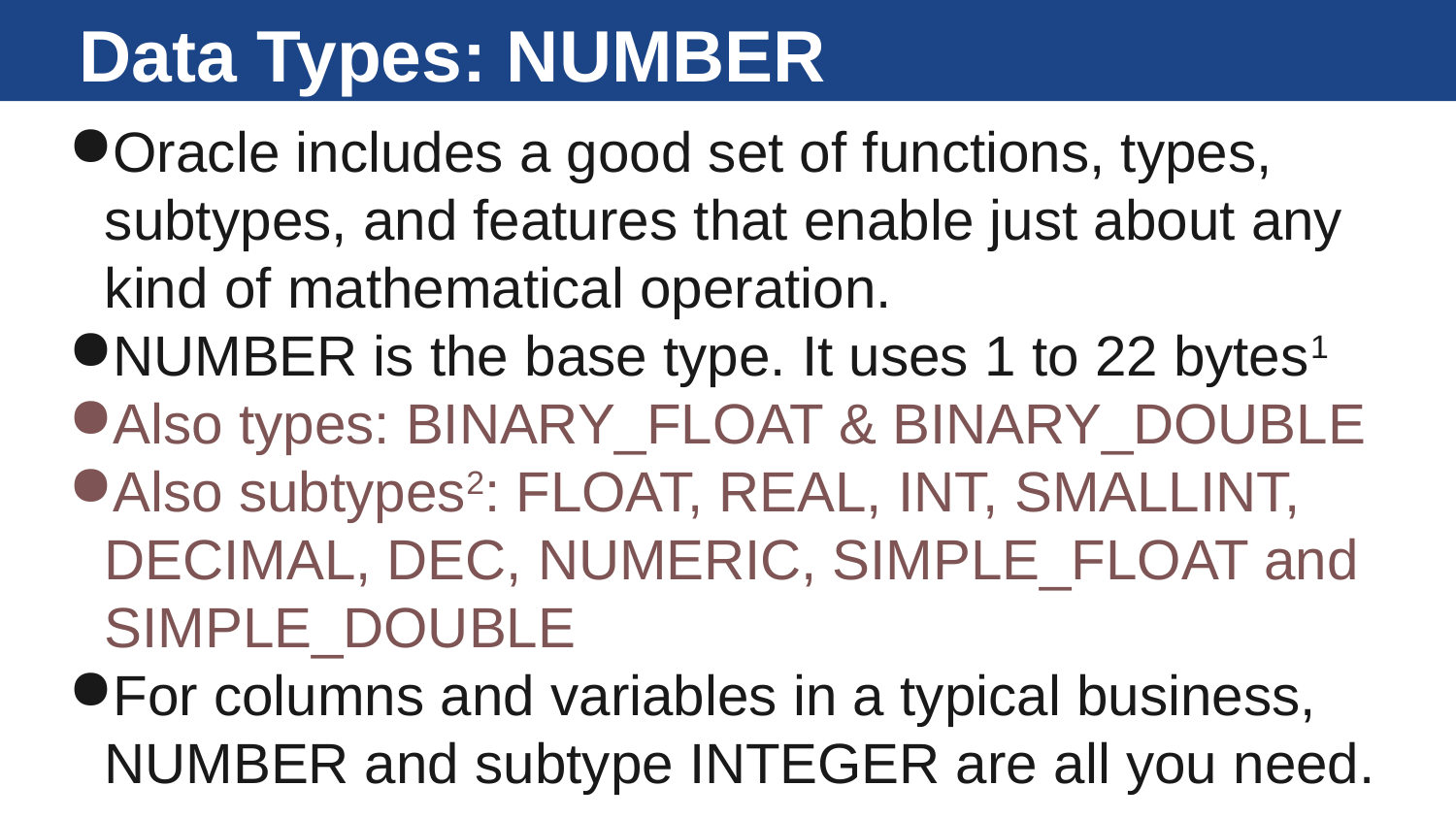

# Data Types: NUMBER
Oracle includes a good set of functions, types, subtypes, and features that enable just about any kind of mathematical operation.
NUMBER is the base type. It uses 1 to 22 bytes1
Also types: BINARY_FLOAT & BINARY_DOUBLE
Also subtypes2: FLOAT, REAL, INT, SMALLINT, DECIMAL, DEC, NUMERIC, SIMPLE_FLOAT and SIMPLE_DOUBLE
For columns and variables in a typical business, NUMBER and subtype INTEGER are all you need.